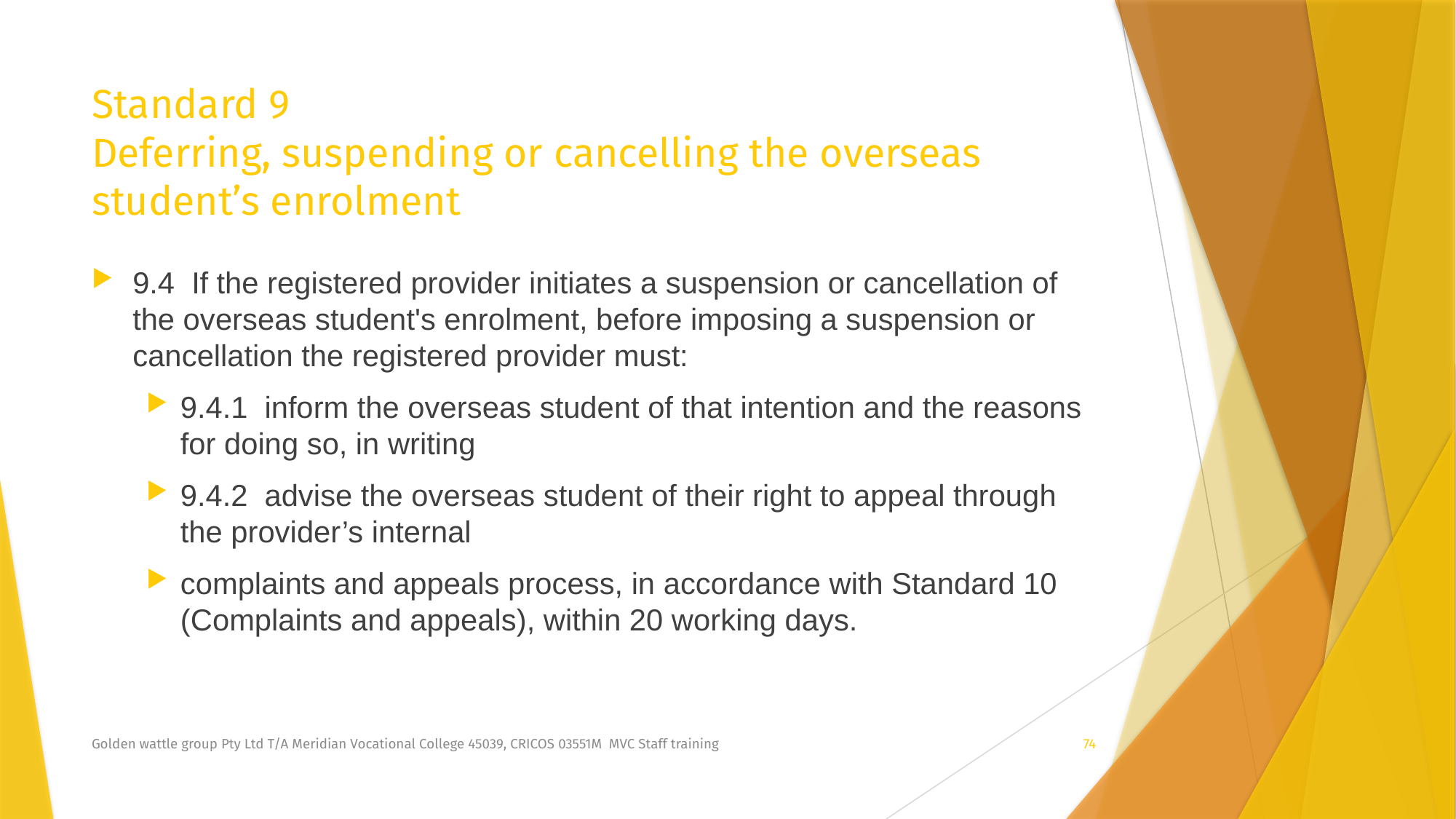

# Standard 9 Deferring, suspending or cancelling the overseas student’s enrolment
9.4  If the registered provider initiates a suspension or cancellation of the overseas student's enrolment, before imposing a suspension or cancellation the registered provider must:
9.4.1  inform the overseas student of that intention and the reasons for doing so, in writing
9.4.2  advise the overseas student of their right to appeal through the provider’s internal
complaints and appeals process, in accordance with Standard 10 (Complaints and appeals), within 20 working days.

Golden wattle group Pty Ltd T/A Meridian Vocational College 45039, CRICOS 03551M  MVC Staff training
74